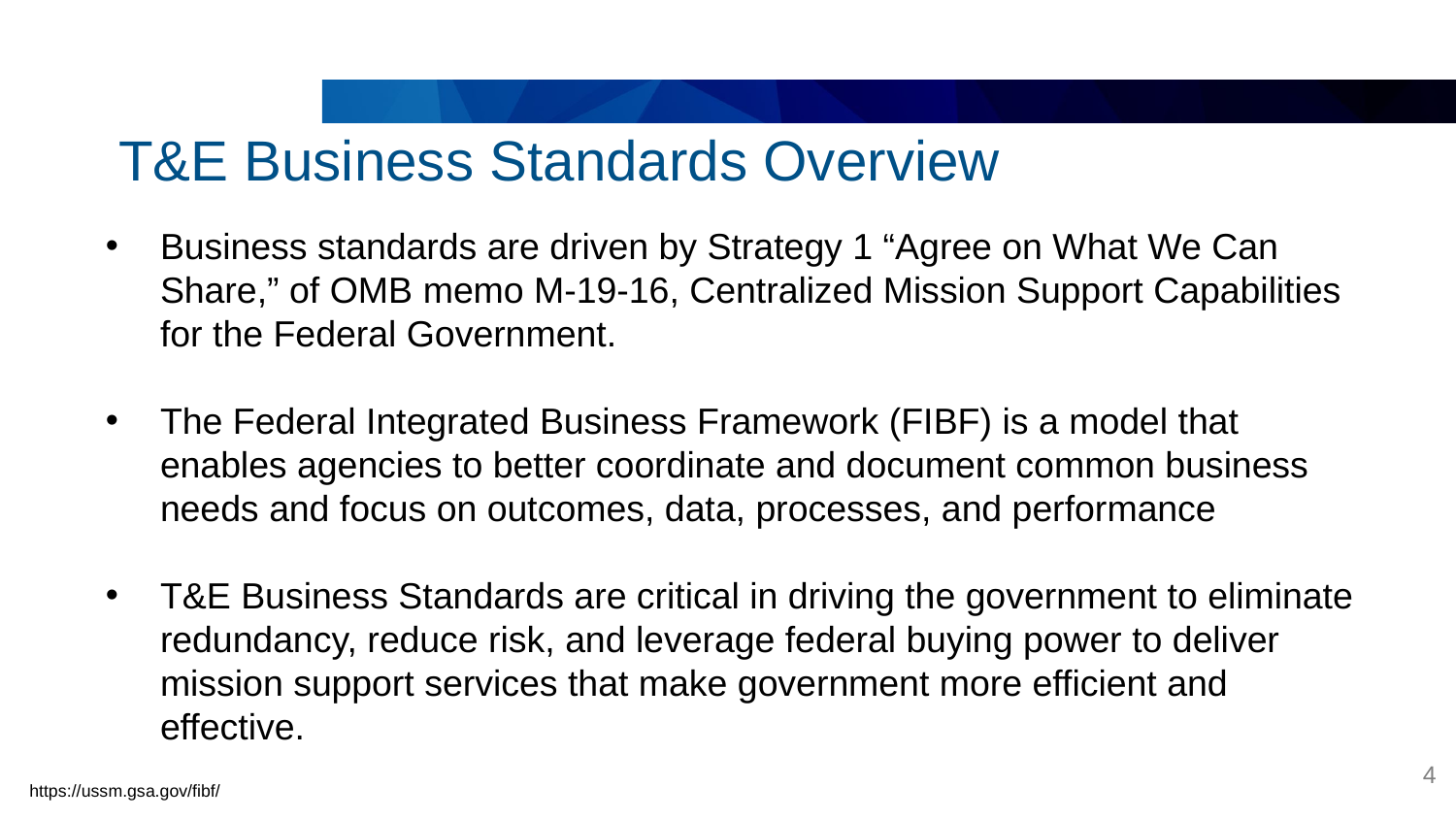

# T&E Business Standards Overview
Business standards are driven by Strategy 1 “Agree on What We Can Share,” of OMB memo M-19-16, Centralized Mission Support Capabilities for the Federal Government.

The Federal Integrated Business Framework (FIBF) is a model that enables agencies to better coordinate and document common business needs and focus on outcomes, data, processes, and performance

T&E Business Standards are critical in driving the government to eliminate redundancy, reduce risk, and leverage federal buying power to deliver mission support services that make government more efficient and effective.

2
4
https://ussm.gsa.gov/fibf/